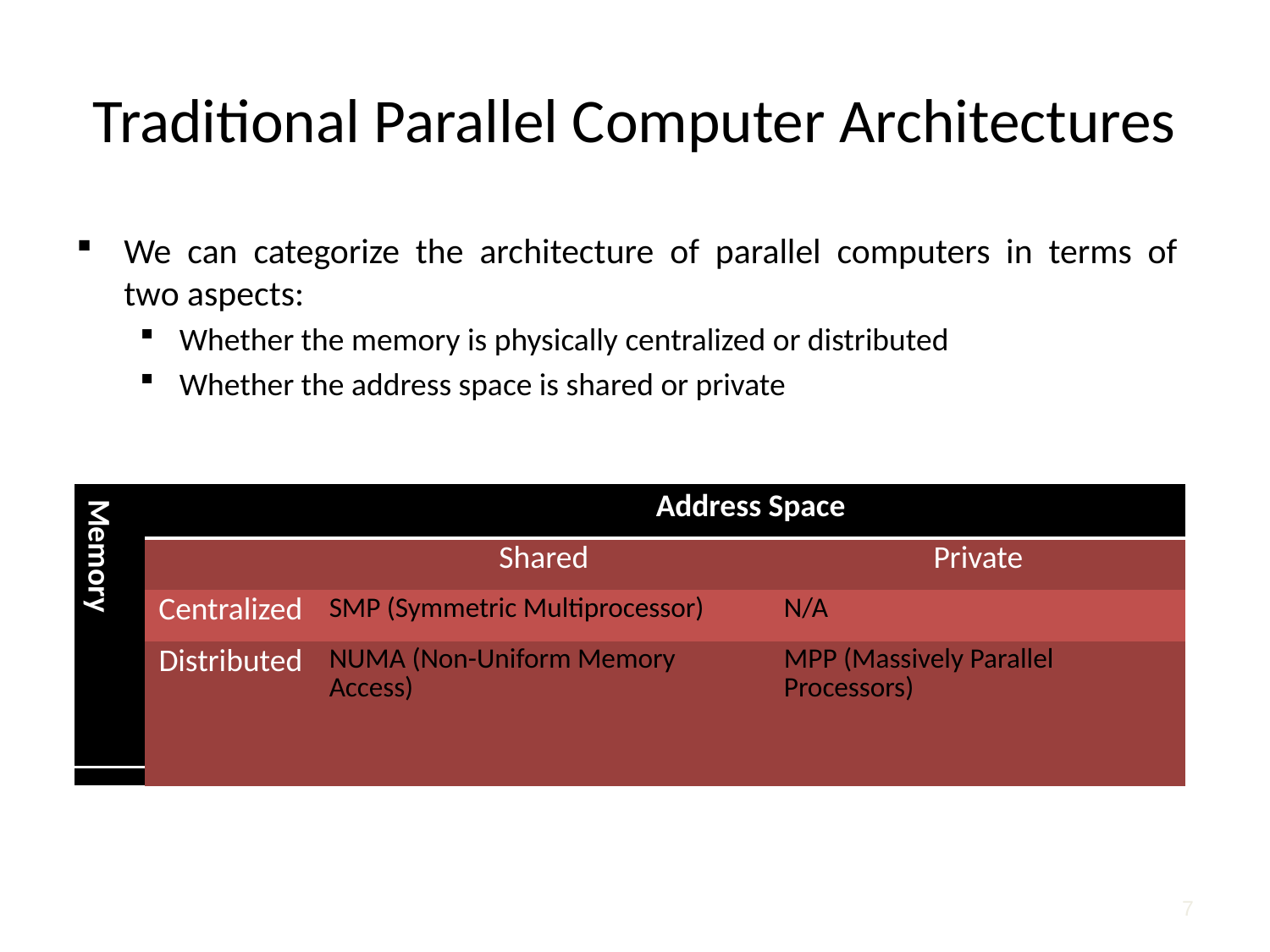

# Traditional Parallel Computer Architectures
We can categorize the architecture of parallel computers in terms of
two aspects:
Whether the memory is physically centralized or distributed
Whether the address space is shared or private

| Memory |  | Address Space |  |
| --- | --- | --- | --- |
|  |  | Shared | Private |
|  | Centralized | SMP (Symmetric Multiprocessor) |  |
|  | Distributed |  |  |
| Memory |  | Address Space |  |
| --- | --- | --- | --- |
|  |  | Shared | Private |
|  | Centralized | SMP (Symmetric Multiprocessor) | N/A |
|  | Distributed |  |  |
| Memory |  | Address Space |  |
| --- | --- | --- | --- |
|  |  | Shared | Private |
|  | Centralized |  |  |
|  | Distributed |  |  |
| Memory |  | Address Space |  |
| --- | --- | --- | --- |
|  |  | Shared | Private |
|  | Centralized | SMP (Symmetric Multiprocessor) | N/A |
|  | Distributed | NUMA (Non-Uniform Memory Access) |  |
| Memory |  | Address Space |  |
| --- | --- | --- | --- |
|  |  | Shared | Private |
|  | Centralized | SMP (Symmetric Multiprocessor) | N/A |
|  | Distributed | NUMA (Non-Uniform Memory Access) | MPP (Massively Parallel Processors) |
7